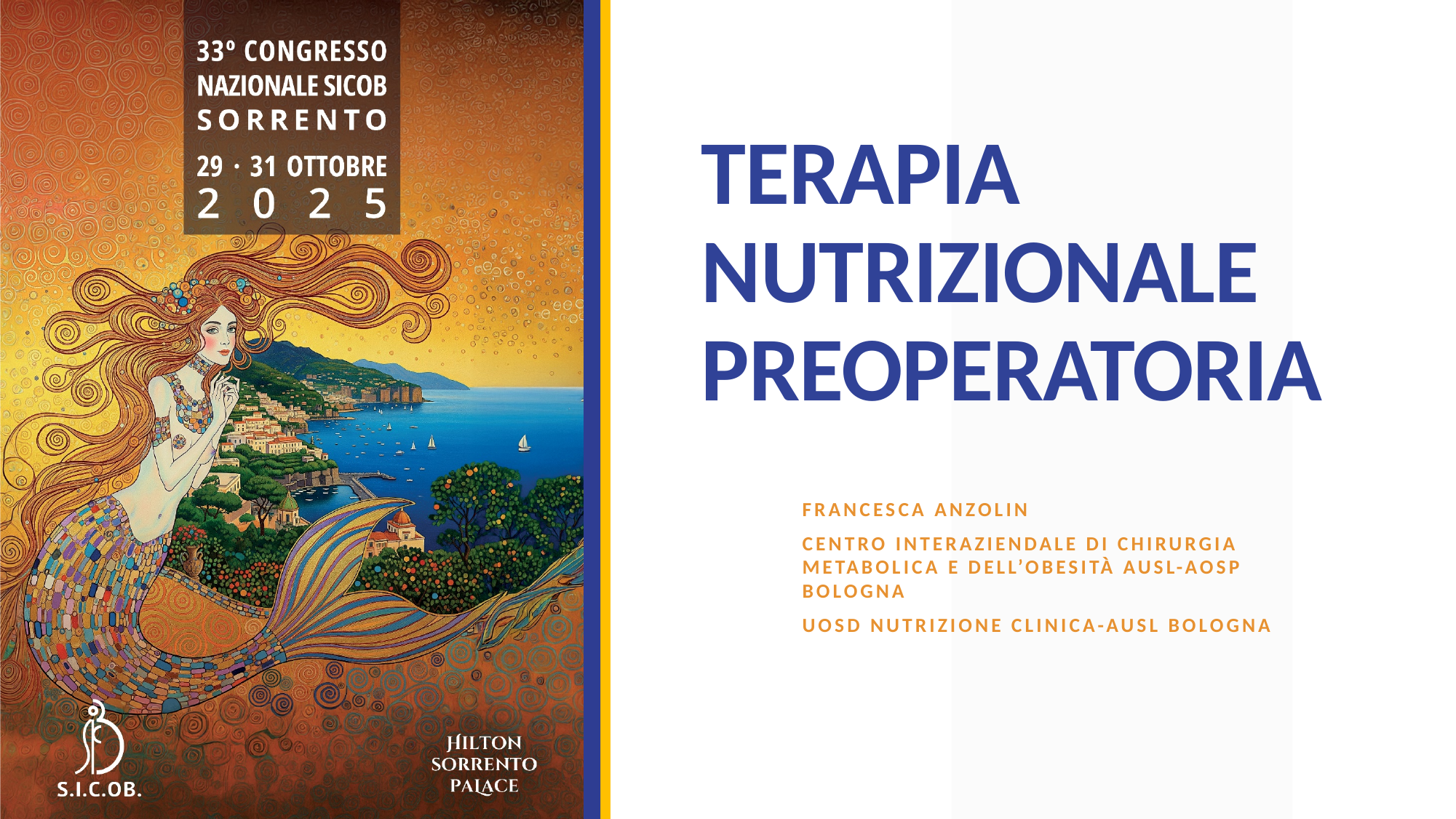

# TERAPIA  NUTRIZIONALE PREOPERATORIA
FRANCESCA ANZOLIN
Centro interaziendale di chirurgia metabolica e dell’obesità ausl-aosp bologna
Uosd nutrizione clinica-ausl bologna